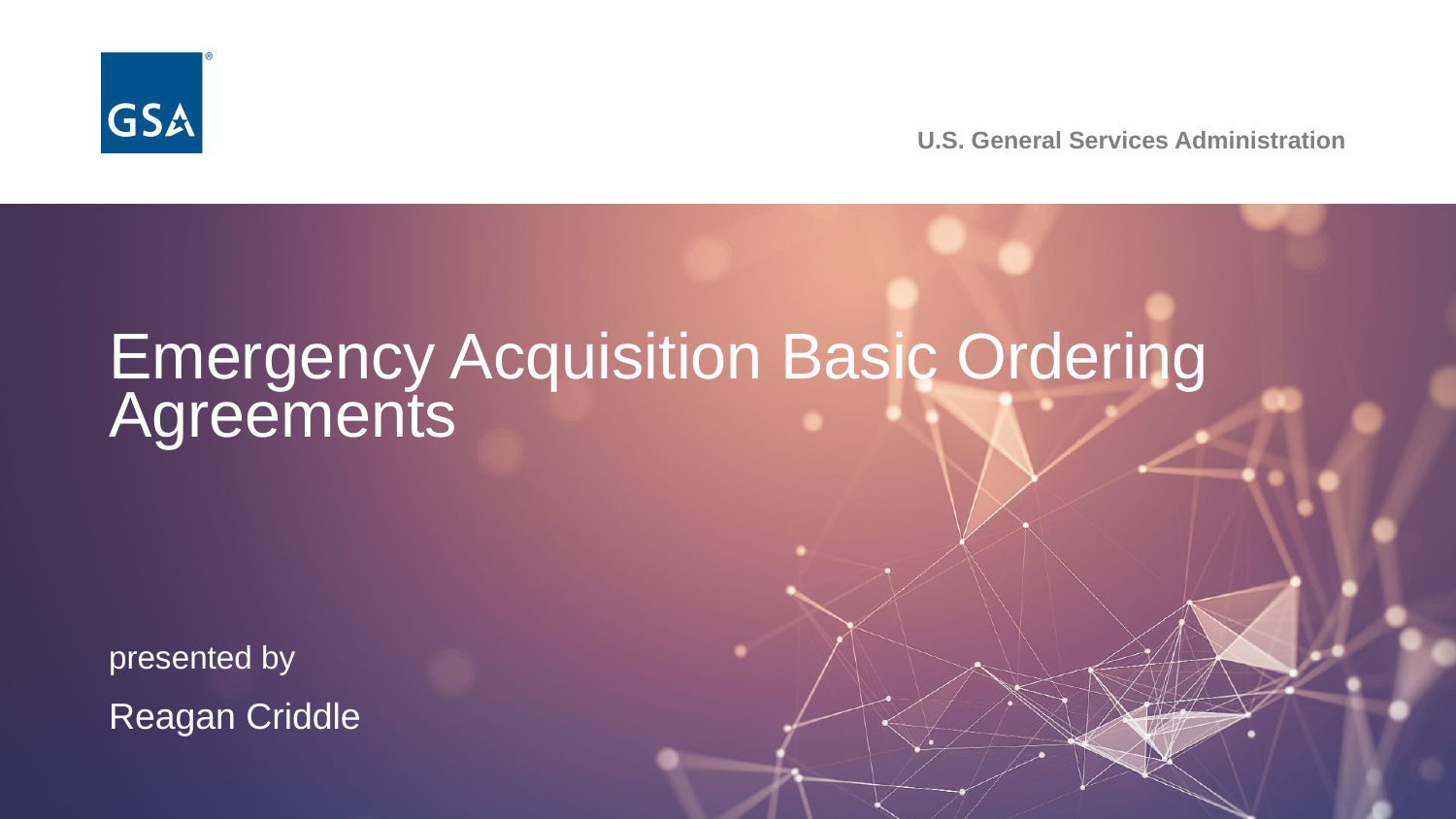

# Emergency Acquisition Basic Ordering Agreements

presented by
Reagan Criddle